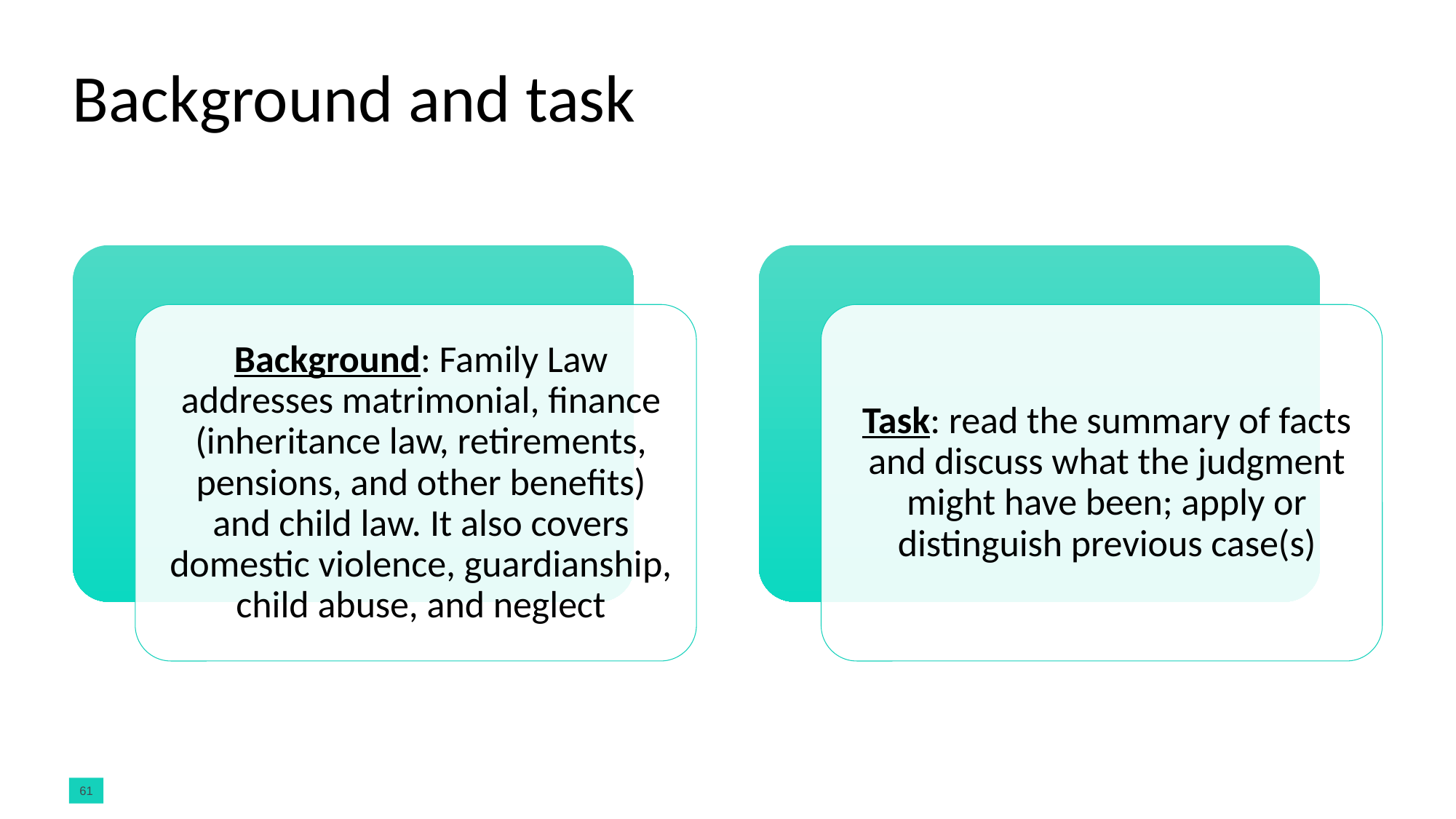

# Background and task
Background: Family Law addresses matrimonial, finance (inheritance law, retirements, pensions, and other benefits) and child law. It also covers domestic violence, guardianship, child abuse, and neglect
Task: read the summary of facts and discuss what the judgment might have been; apply or distinguish previous case(s)